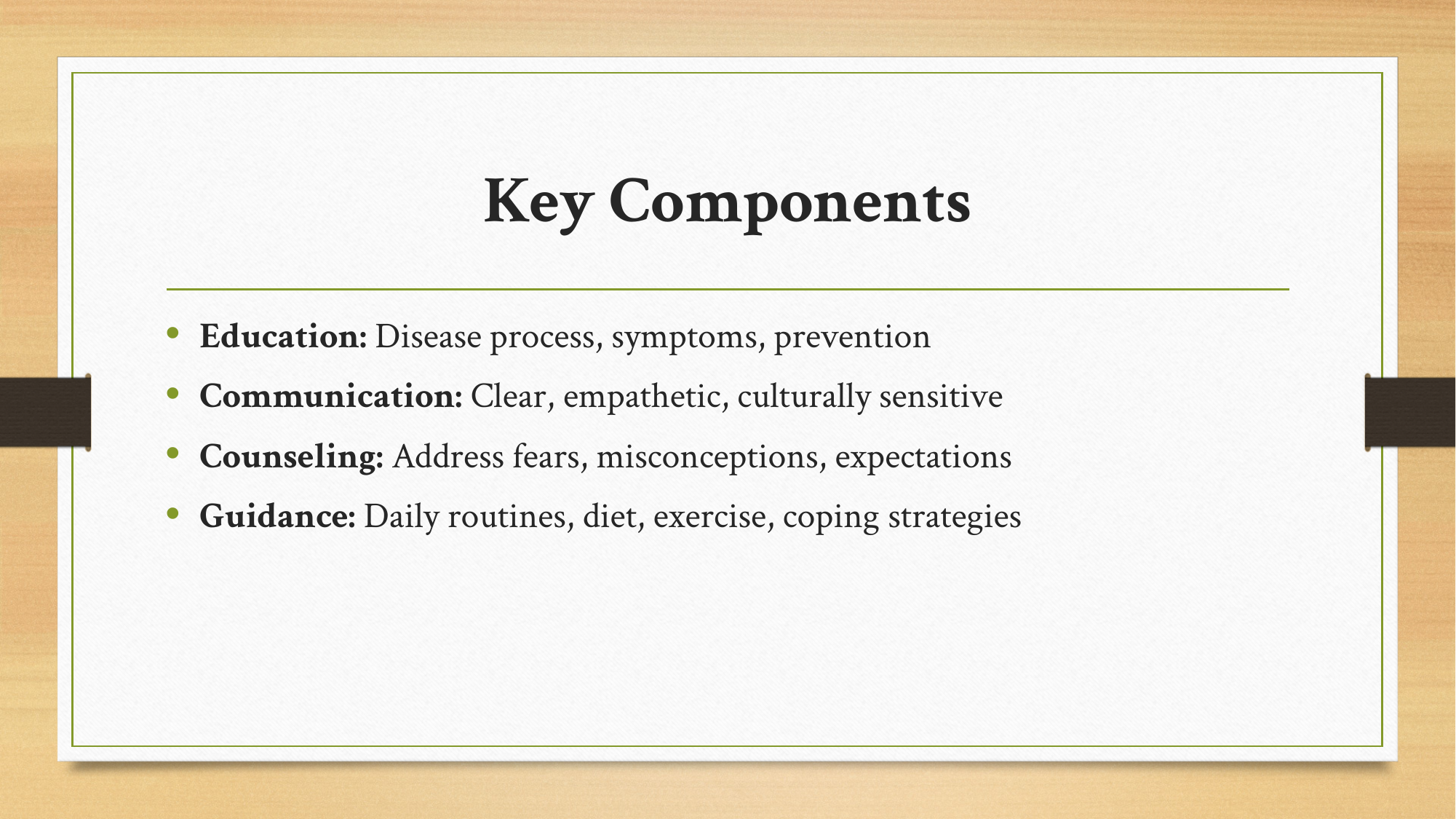

# Key Components
Education: Disease process, symptoms, prevention
Communication: Clear, empathetic, culturally sensitive
Counseling: Address fears, misconceptions, expectations
Guidance: Daily routines, diet, exercise, coping strategies